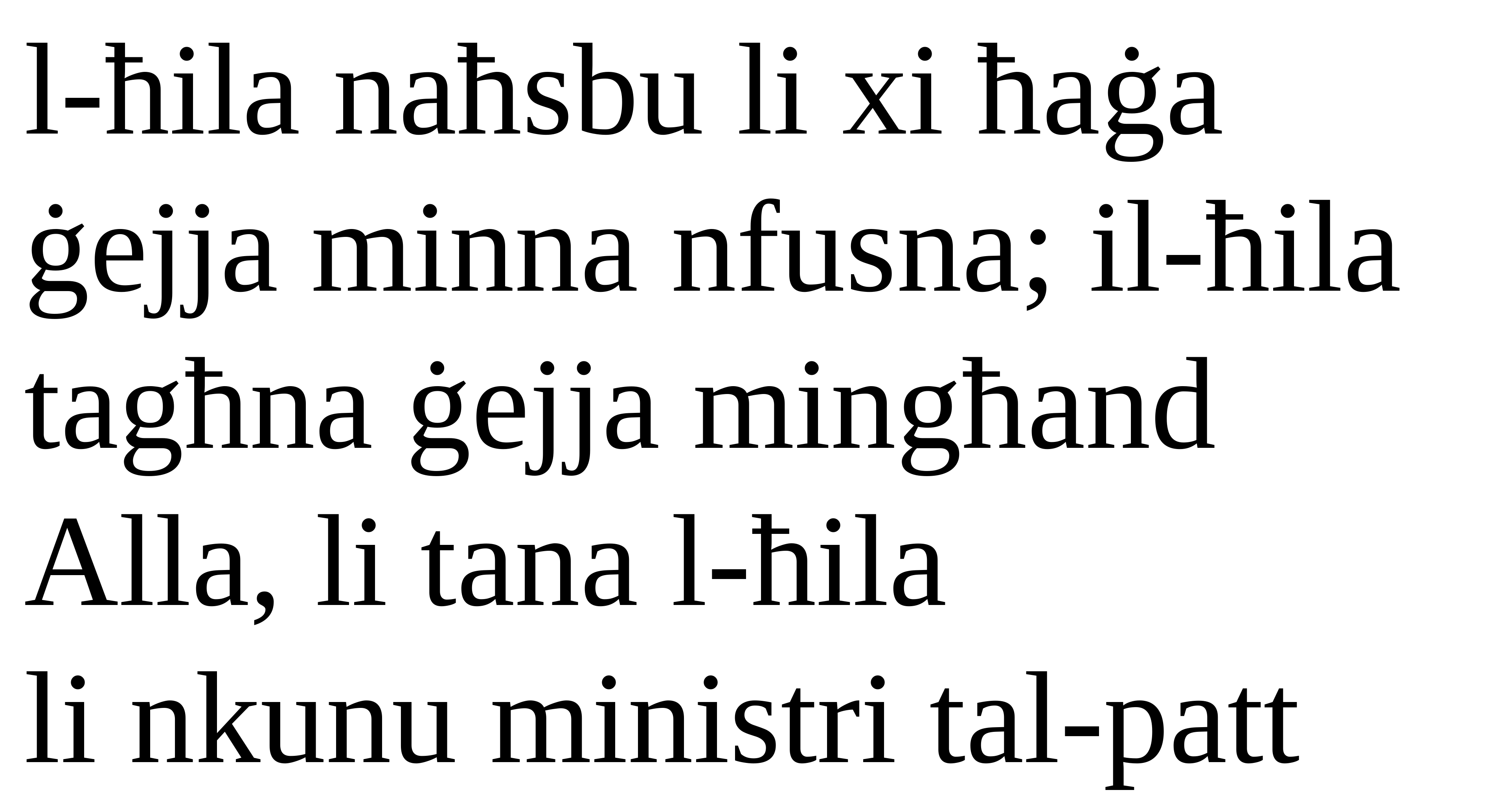

l-ħila naħsbu li xi ħaġa
ġejja minna nfusna; il-ħila tagħna ġejja mingħand Alla, li tana l-ħila
li nkunu ministri tal-patt